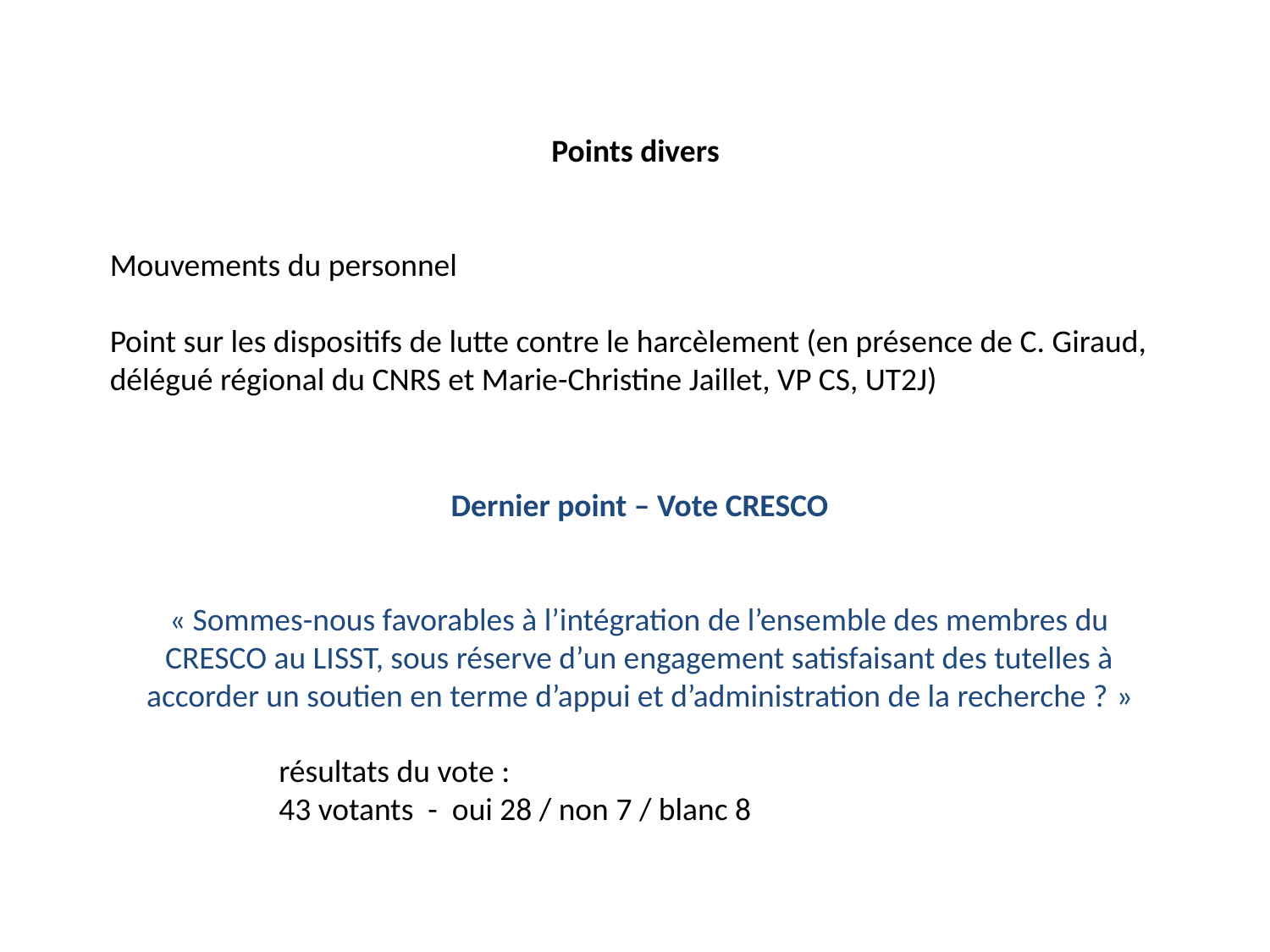

Points divers

Mouvements du personnel

Point sur les dispositifs de lutte contre le harcèlement (en présence de C. Giraud, délégué régional du CNRS et Marie-Christine Jaillet, VP CS, UT2J)
Dernier point – Vote CRESCO

« Sommes-nous favorables à l’intégration de l’ensemble des membres du CRESCO au LISST, sous réserve d’un engagement satisfaisant des tutelles à accorder un soutien en terme d’appui et d’administration de la recherche ? »

résultats du vote :
43 votants  -  oui 28 / non 7 / blanc 8